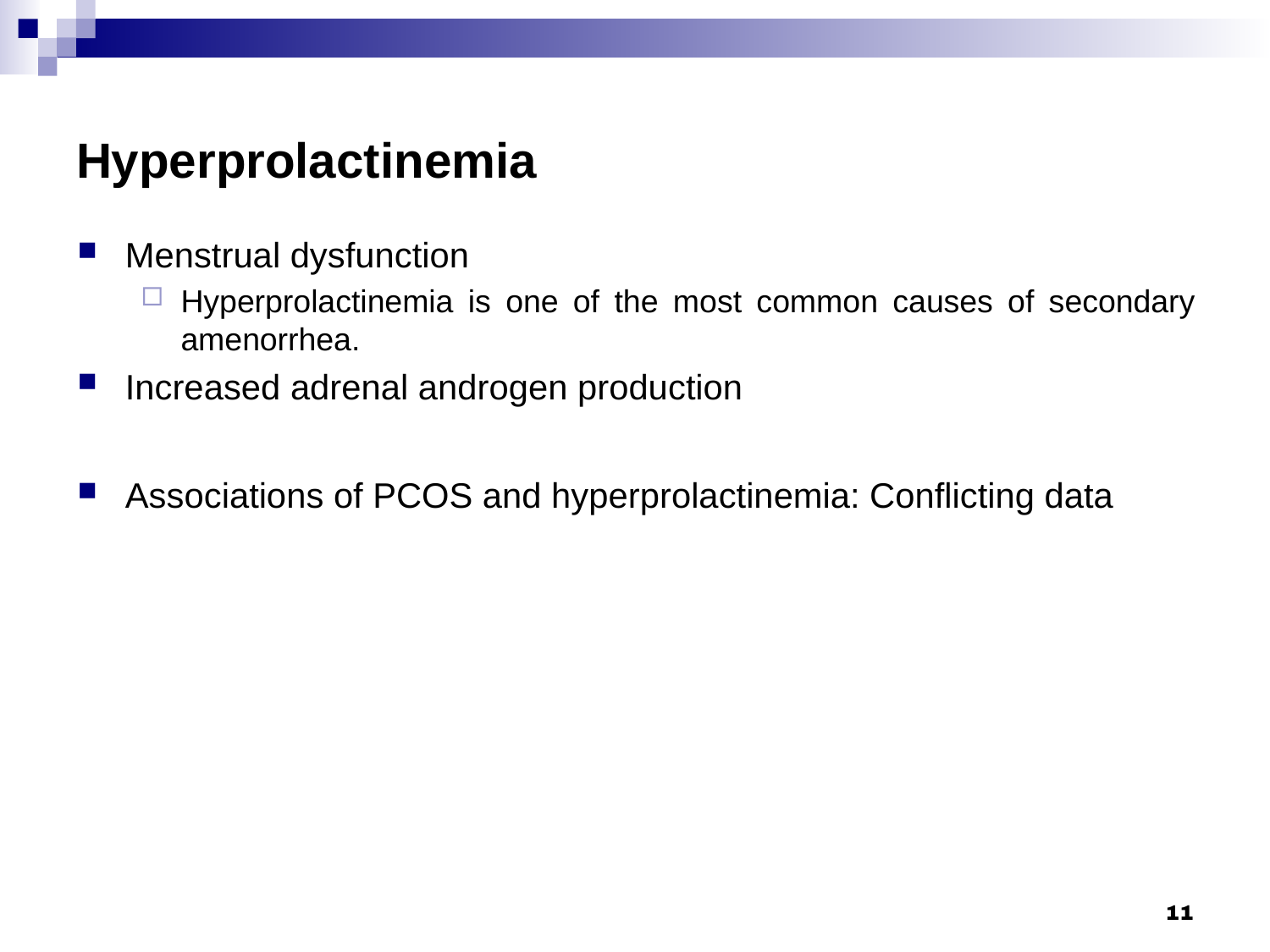

# Hyperprolactinemia
Menstrual dysfunction
Hyperprolactinemia is one of the most common causes of secondary amenorrhea.
Increased adrenal androgen production

Associations of PCOS and hyperprolactinemia: Conflicting data

11